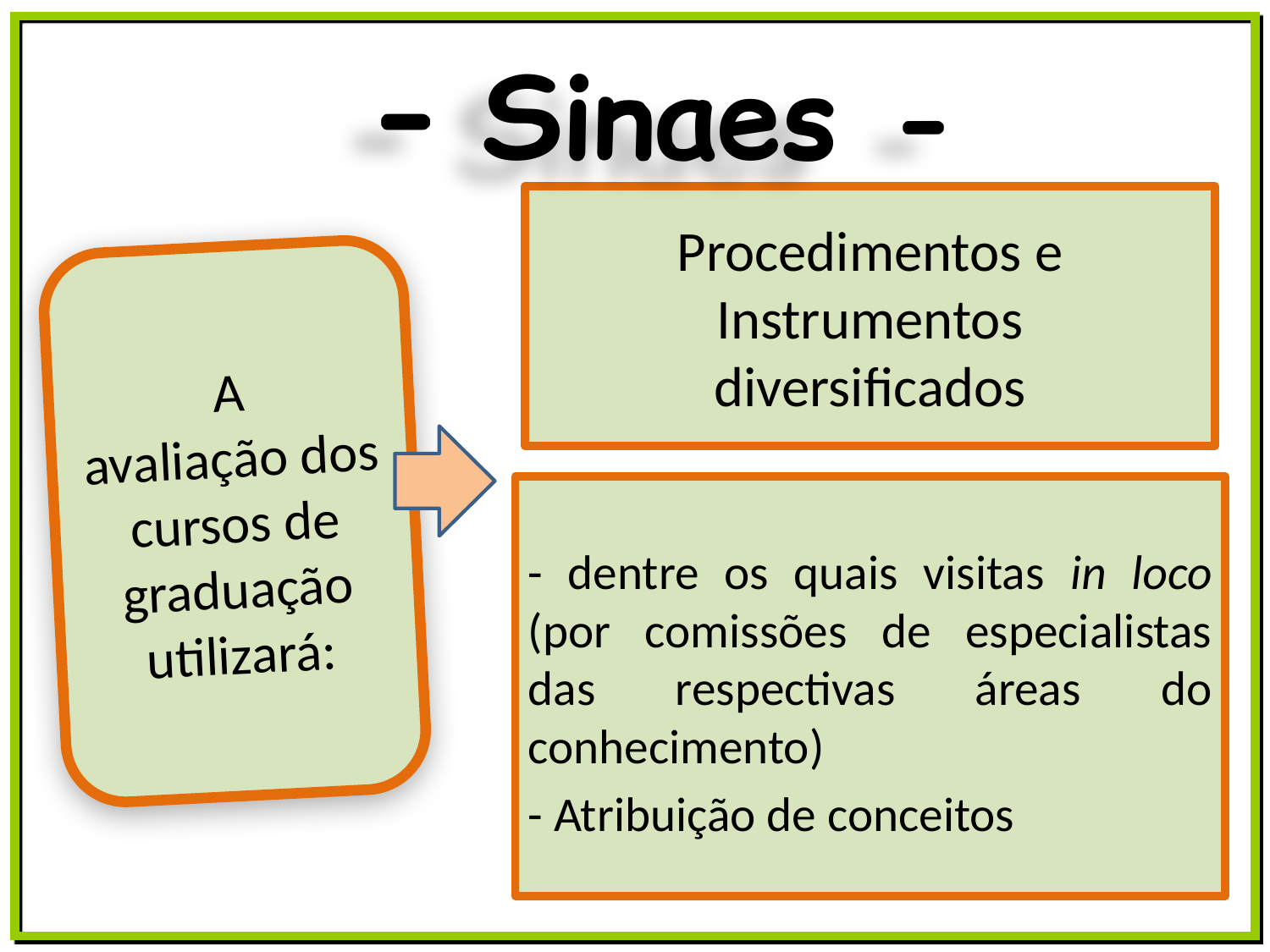

– Sinaes -

Procedimentos e Instrumentos
diversificados
A
avaliação dos cursos de graduação
utilizará:

- dentre os quais visitas in loco (por comissões de especialistas das respectivas áreas do conhecimento)
- Atribuição de conceitos